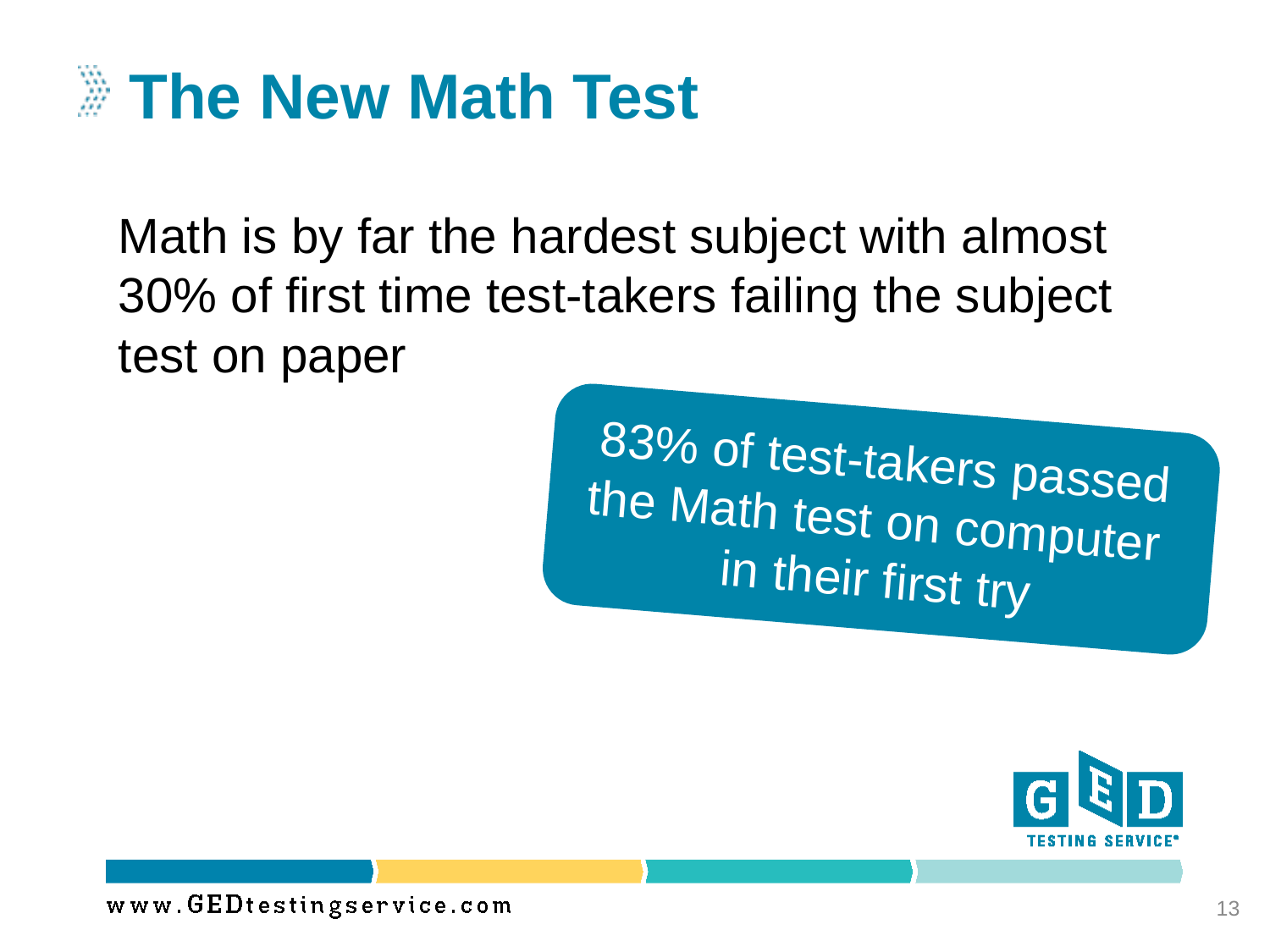

# The New Math Test

Math is by far the hardest subject with almost 30% of first time test-takers failing the subject test on paper

83% of test-takers passed the Math test on computer
in their first try
13